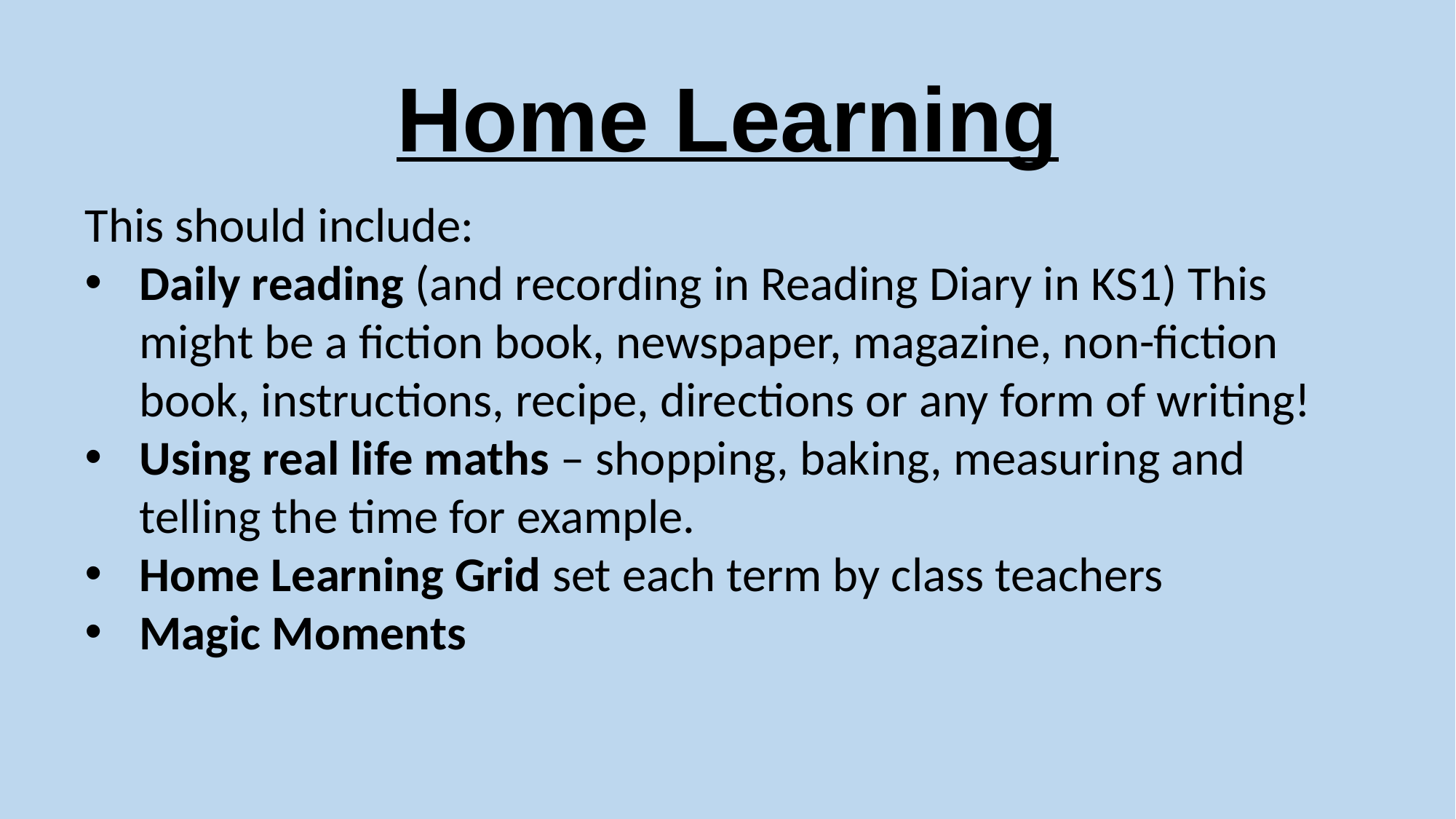

# Home Learning
This should include:
Daily reading (and recording in Reading Diary in KS1) This might be a fiction book, newspaper, magazine, non-fiction book, instructions, recipe, directions or any form of writing!
Using real life maths – shopping, baking, measuring and telling the time for example.
Home Learning Grid set each term by class teachers
Magic Moments